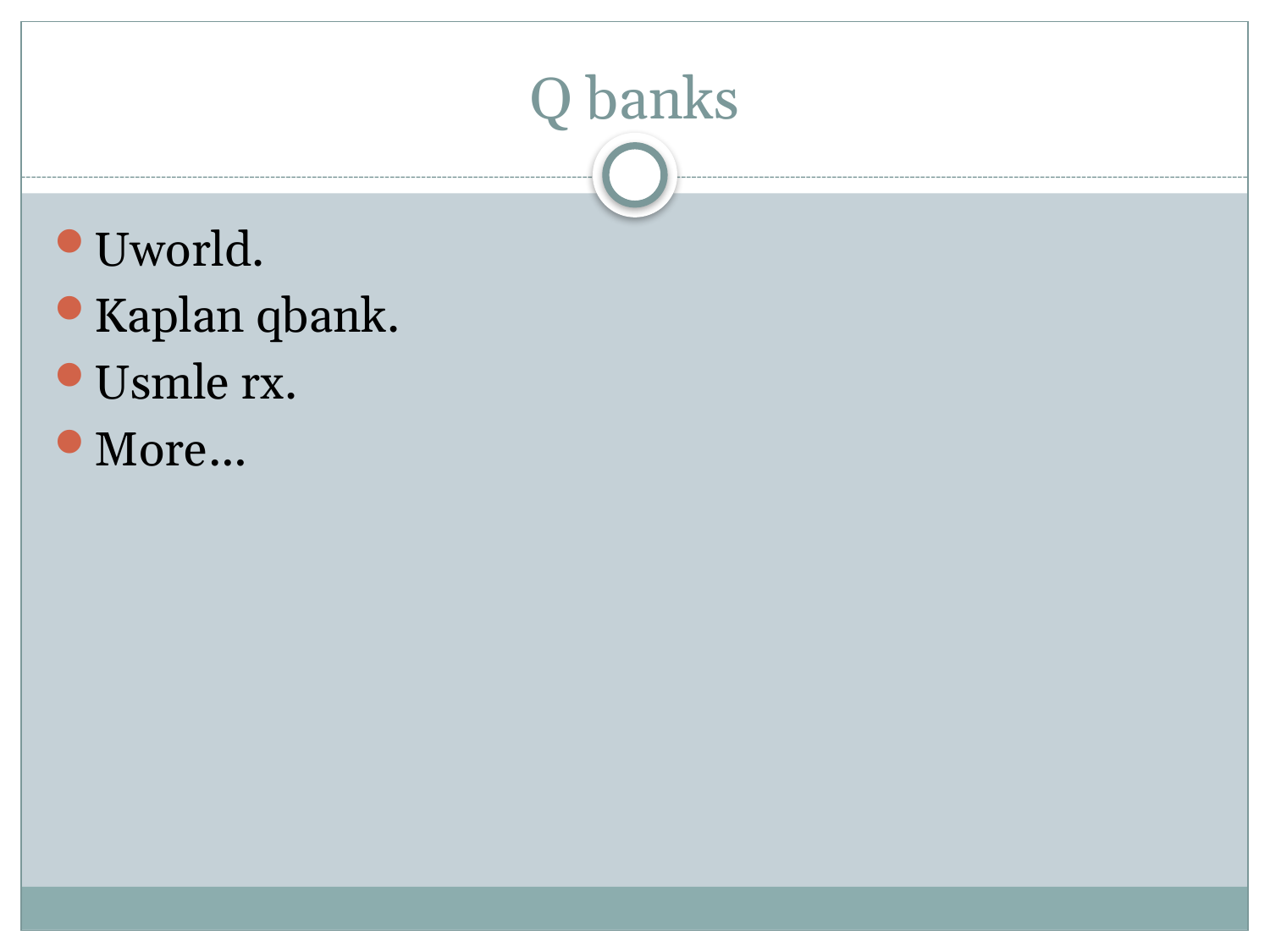

# Q banks
Uworld.
Kaplan qbank.
Usmle rx.
More…